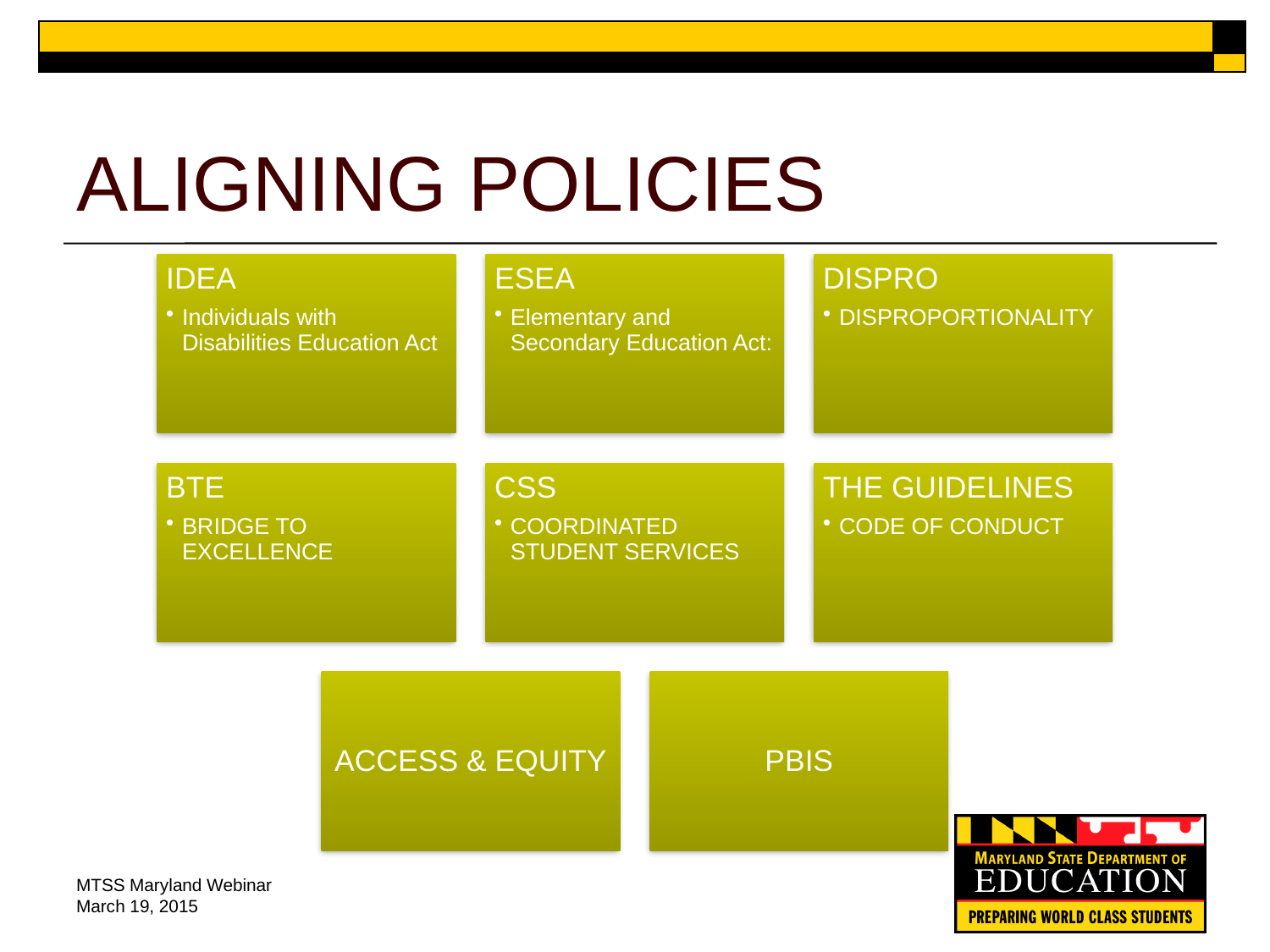

# ALIGNING POLICIES
IDEA
Individuals with Disabilities Education Act
ESEA
Elementary and Secondary Education Act:
DISPRO
DISPROPORTIONALITY
BTE
BRIDGE TO EXCELLENCE
CSS
COORDINATED STUDENT SERVICES
THE GUIDELINES
CODE OF CONDUCT
ACCESS & EQUITY
PBIS
MTSS Maryland Webinar March 19, 2015